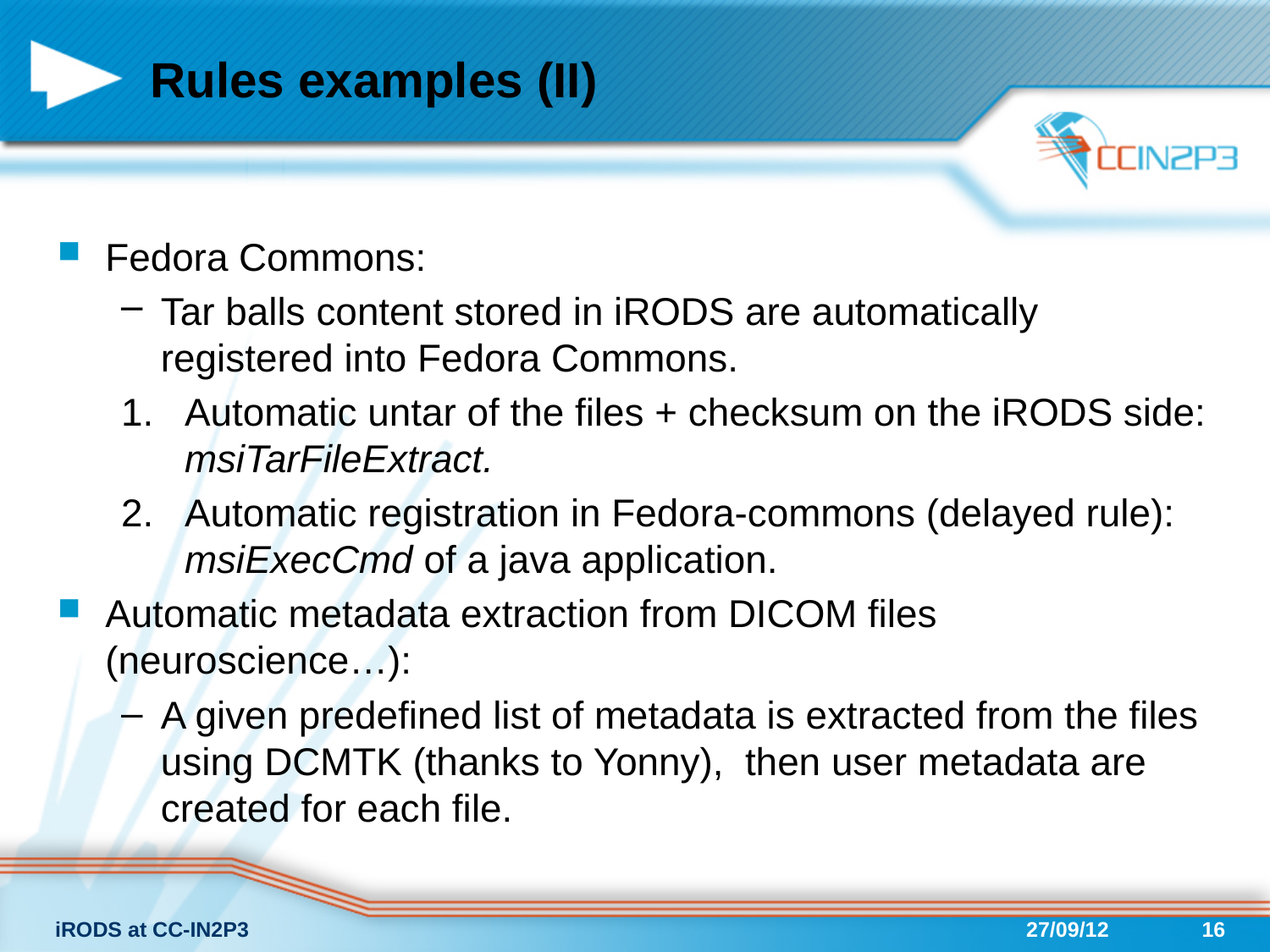

# Rules examples (II)
Fedora Commons:
Tar balls content stored in iRODS are automatically registered into Fedora Commons.
Automatic untar of the files + checksum on the iRODS side: msiTarFileExtract.
Automatic registration in Fedora-commons (delayed rule): msiExecCmd of a java application.
Automatic metadata extraction from DICOM files (neuroscience…):
A given predefined list of metadata is extracted from the files using DCMTK (thanks to Yonny),  then user metadata are created for each file.

iRODS at CC-IN2P3
27/09/12
16